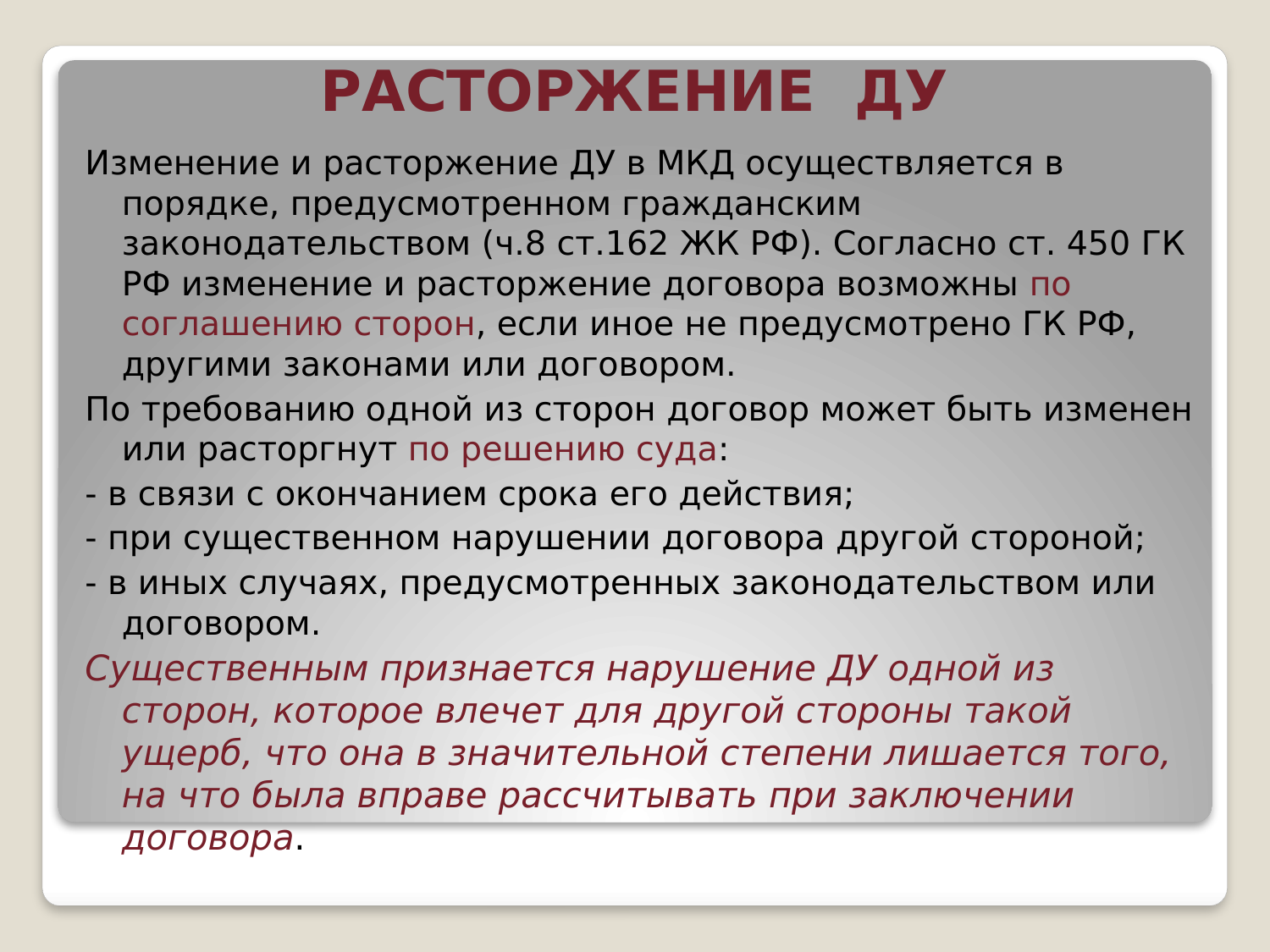

# РАСТОРЖЕНИЕ  ДУ
Изменение и расторжение ДУ в МКД осуществляется в порядке, предусмотренном гражданским законодательством (ч.8 ст.162 ЖК РФ). Согласно ст. 450 ГК РФ изменение и расторжение договора возможны по соглашению сторон, если иное не предусмотрено ГК РФ, другими законами или договором.
По требованию одной из сторон договор может быть изменен или расторгнут по решению суда:
- в связи с окончанием срока его действия;
- при существенном нарушении договора другой стороной;
- в иных случаях, предусмотренных законодательством или договором.
Существенным признается нарушение ДУ одной из сторон, которое влечет для другой стороны такой ущерб, что она в значительной степени лишается того, на что была вправе рассчитывать при заключении договора.